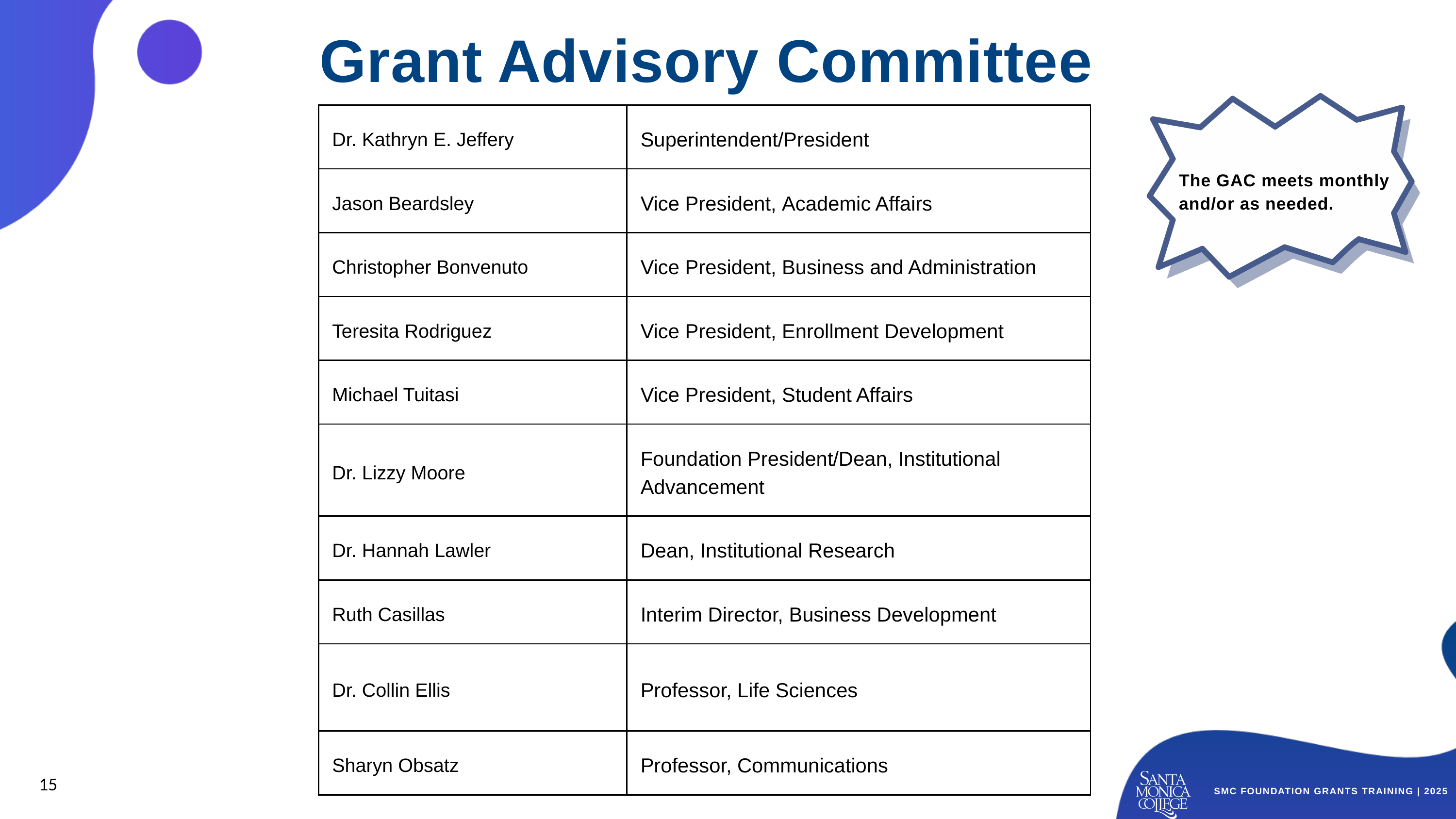

Grant Advisory Committee

| Dr. Kathryn E. Jeffery | Superintendent/President |
| --- | --- |
| Jason Beardsley | Vice President, Academic Affairs |
| Christopher Bonvenuto | Vice President, Business and Administration |
| Teresita Rodriguez | Vice President, Enrollment Development |
| Michael Tuitasi | Vice President, Student Affairs |
| Dr. Lizzy Moore | Foundation President/Dean, Institutional Advancement |
| Dr. Hannah Lawler | Dean, Institutional Research |
| Ruth Casillas | Interim Director, Business Development |
| Dr. Collin Ellis | Professor, Life Sciences |
| Sharyn Obsatz | Professor, Communications |
The GAC meets monthly and/or as needed.

15

SMC FOUNDATION GRANTS TRAINING | 2025

SMC FOUNDATION GRANTS TRAINING | 2025